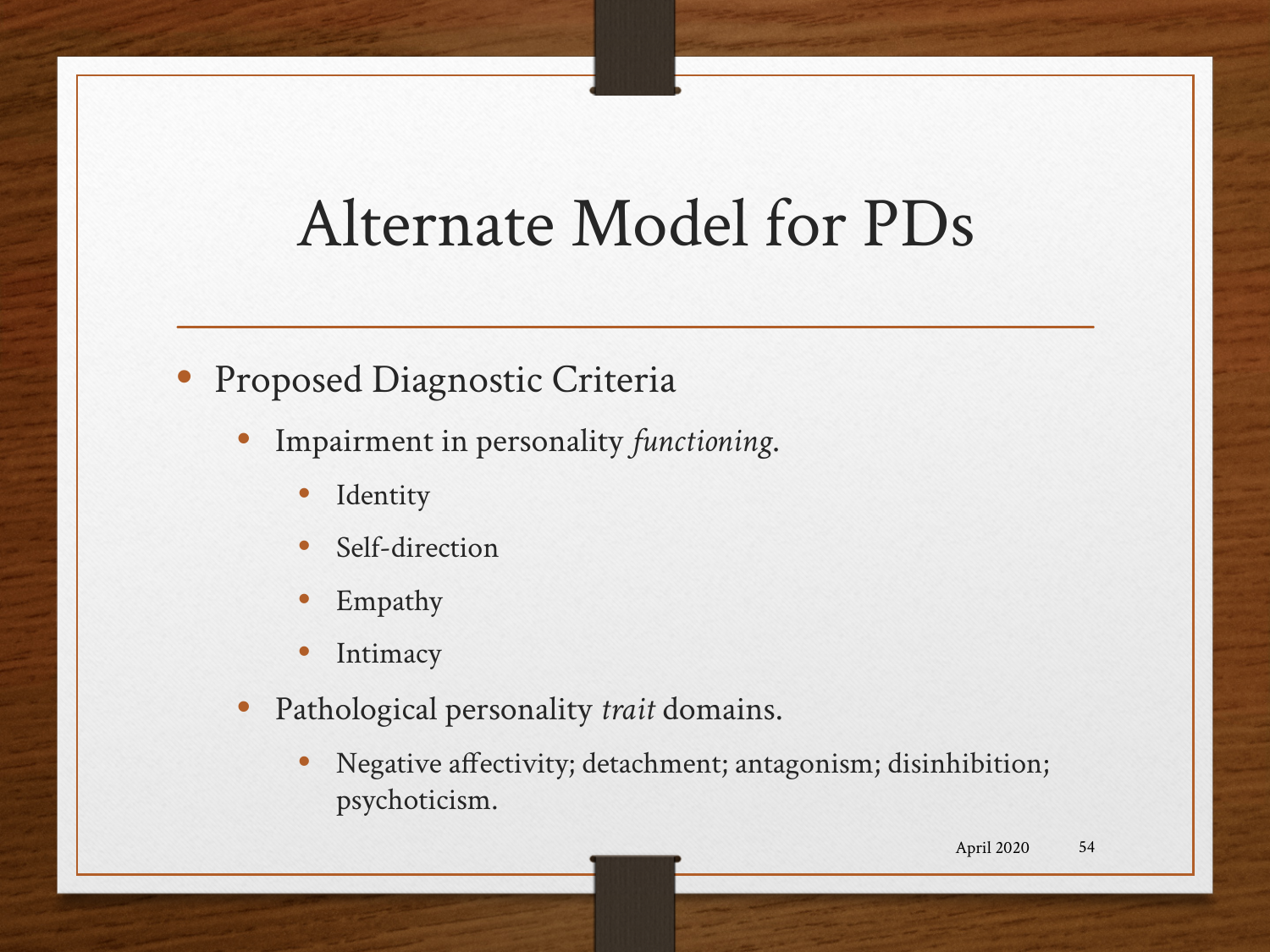

# Alternate Model for PDs
Proposed Diagnostic Criteria
Impairment in personality functioning.
Identity
Self-direction
Empathy
Intimacy
Pathological personality trait domains.
Negative affectivity; detachment; antagonism; disinhibition; psychoticism.
April 2020
54